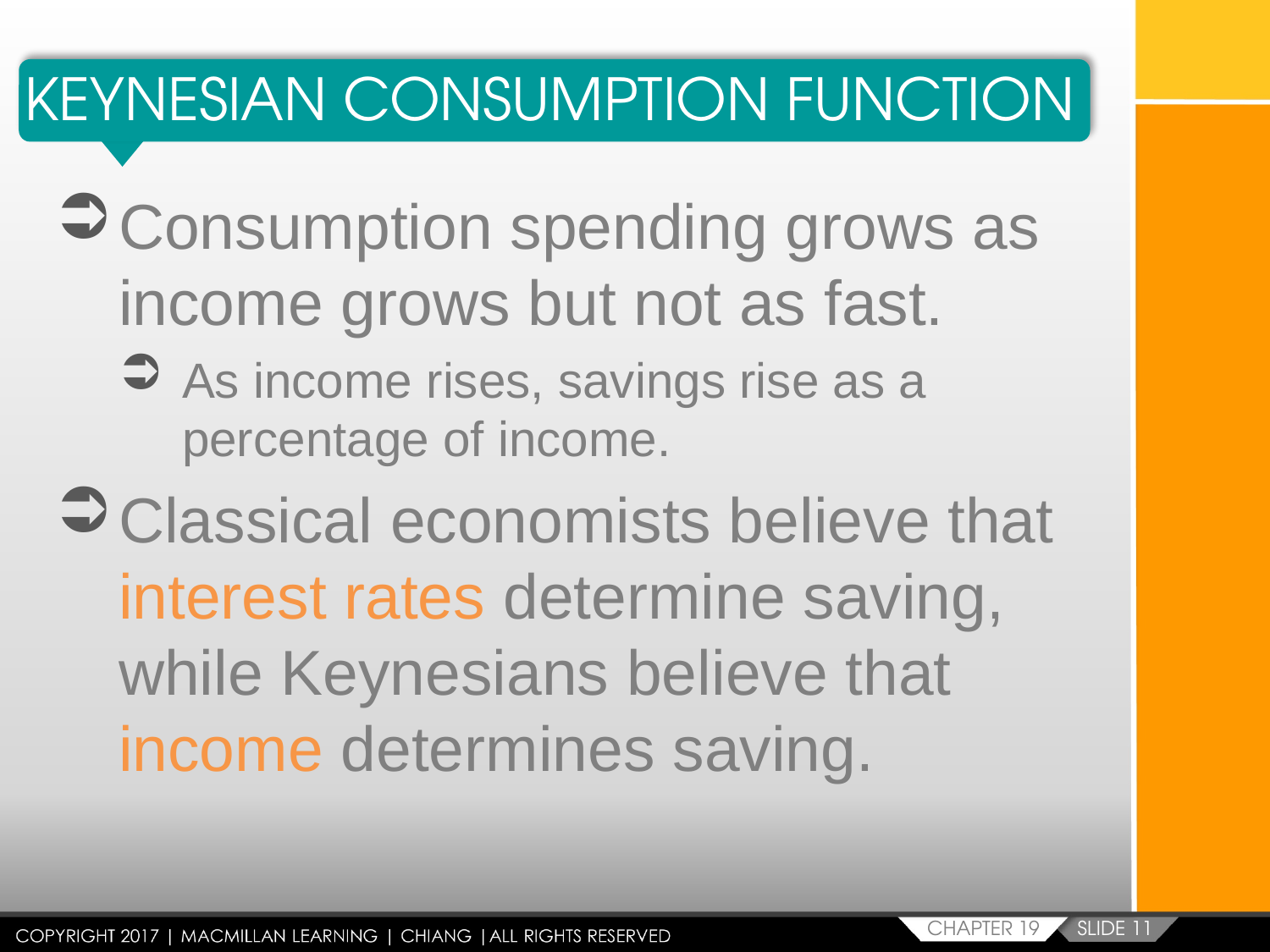

KEYNESIAN CONSUMPTION FUNCTION

Consumption spending grows as income grows but not as fast.
As income rises, savings rise as a percentage of income.
Classical economists believe that interest rates determine saving, while Keynesians believe that income determines saving.
SLIDE 11
CHAPTER 19